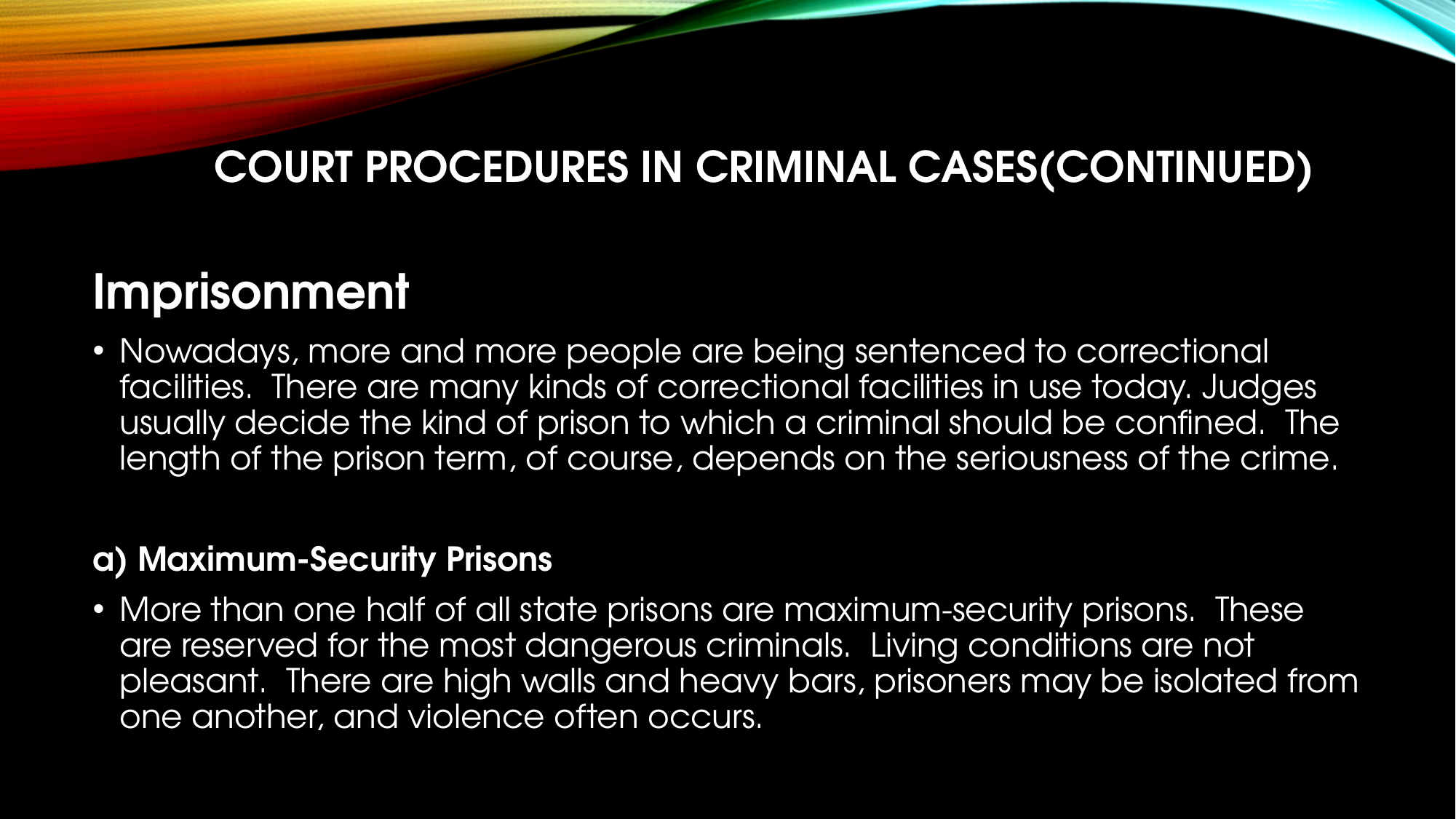

# Court Procedures in Criminal Cases(continued)
Imprisonment
Nowadays, more and more people are being sentenced to correctional facilities.  There are many kinds of correctional facilities in use today. Judges usually decide the kind of prison to which a criminal should be confined.  The length of the prison term, of course, depends on the seriousness of the crime.

a) Maximum-Security Prisons
More than one half of all state prisons are maximum-security prisons.  These are reserved for the most dangerous criminals.  Living conditions are not pleasant.  There are high walls and heavy bars, prisoners may be isolated from one another, and violence often occurs.